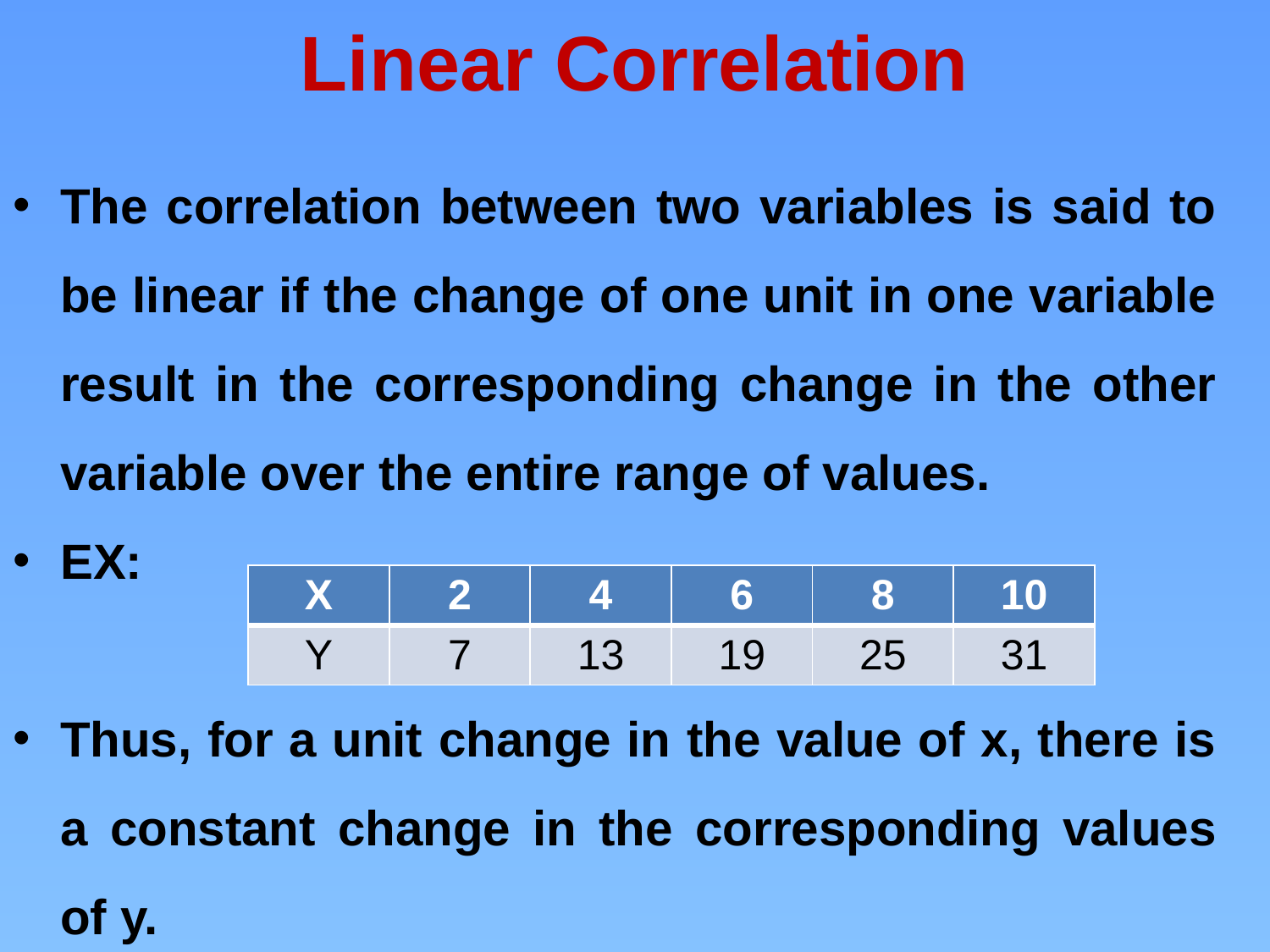

# Linear Correlation
The correlation between two variables is said to be linear if the change of one unit in one variable result in the corresponding change in the other variable over the entire range of values.
EX:

Thus, for a unit change in the value of x, there is a constant change in the corresponding values of y.

| X | 2 | 4 | 6 | 8 | 10 |
| --- | --- | --- | --- | --- | --- |
| Y | 7 | 13 | 19 | 25 | 31 |